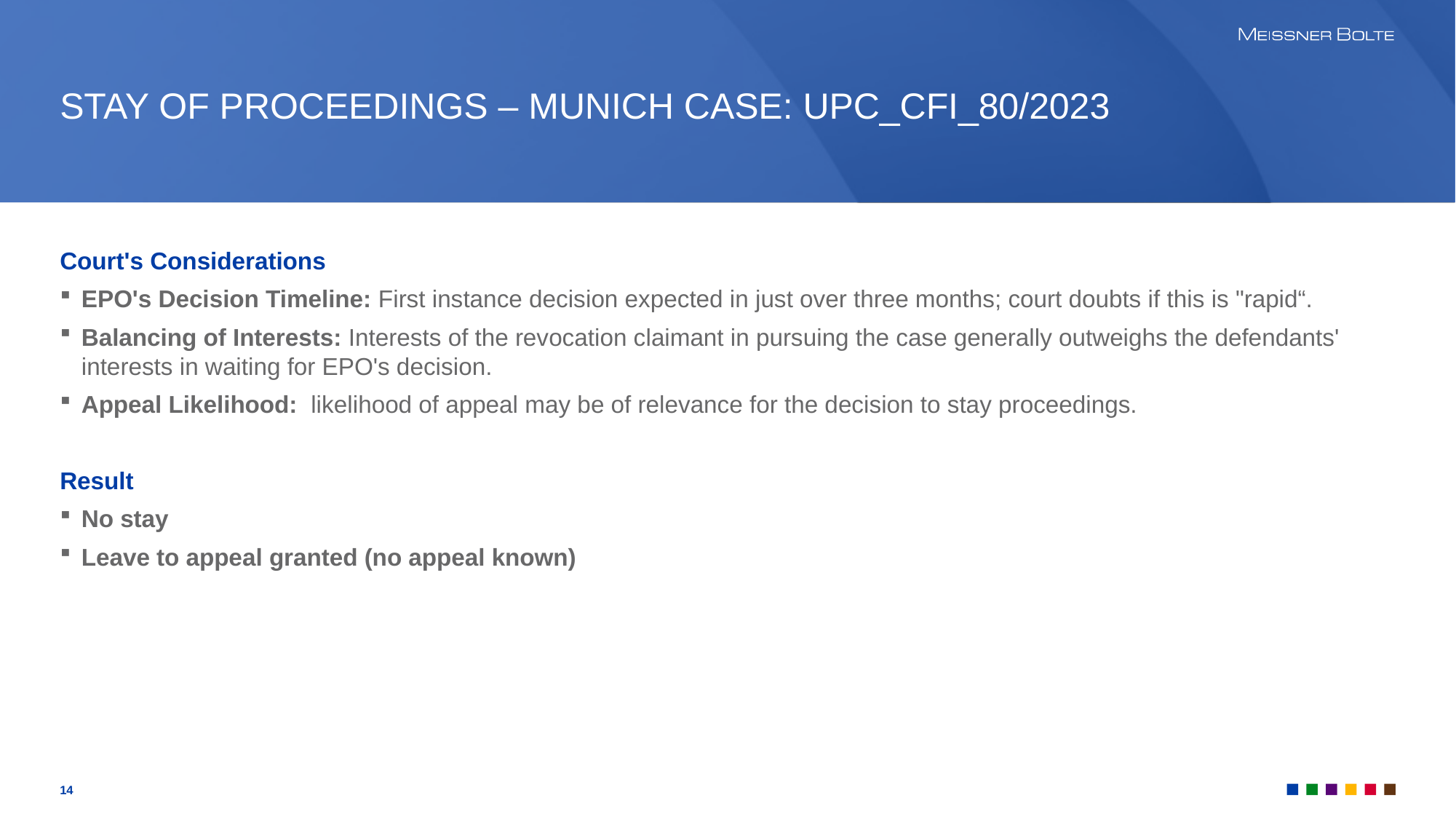

# STAY OF PROCEEDINGS – MUNICH CASE: UPC_CFI_80/2023
Court's Considerations
EPO's Decision Timeline: First instance decision expected in just over three months; court doubts if this is "rapid“.
Balancing of Interests: Interests of the revocation claimant in pursuing the case generally outweighs the defendants' interests in waiting for EPO's decision.
Appeal Likelihood:  likelihood of appeal may be of relevance for the decision to stay proceedings.

Result
No stay
Leave to appeal granted (no appeal known)
14